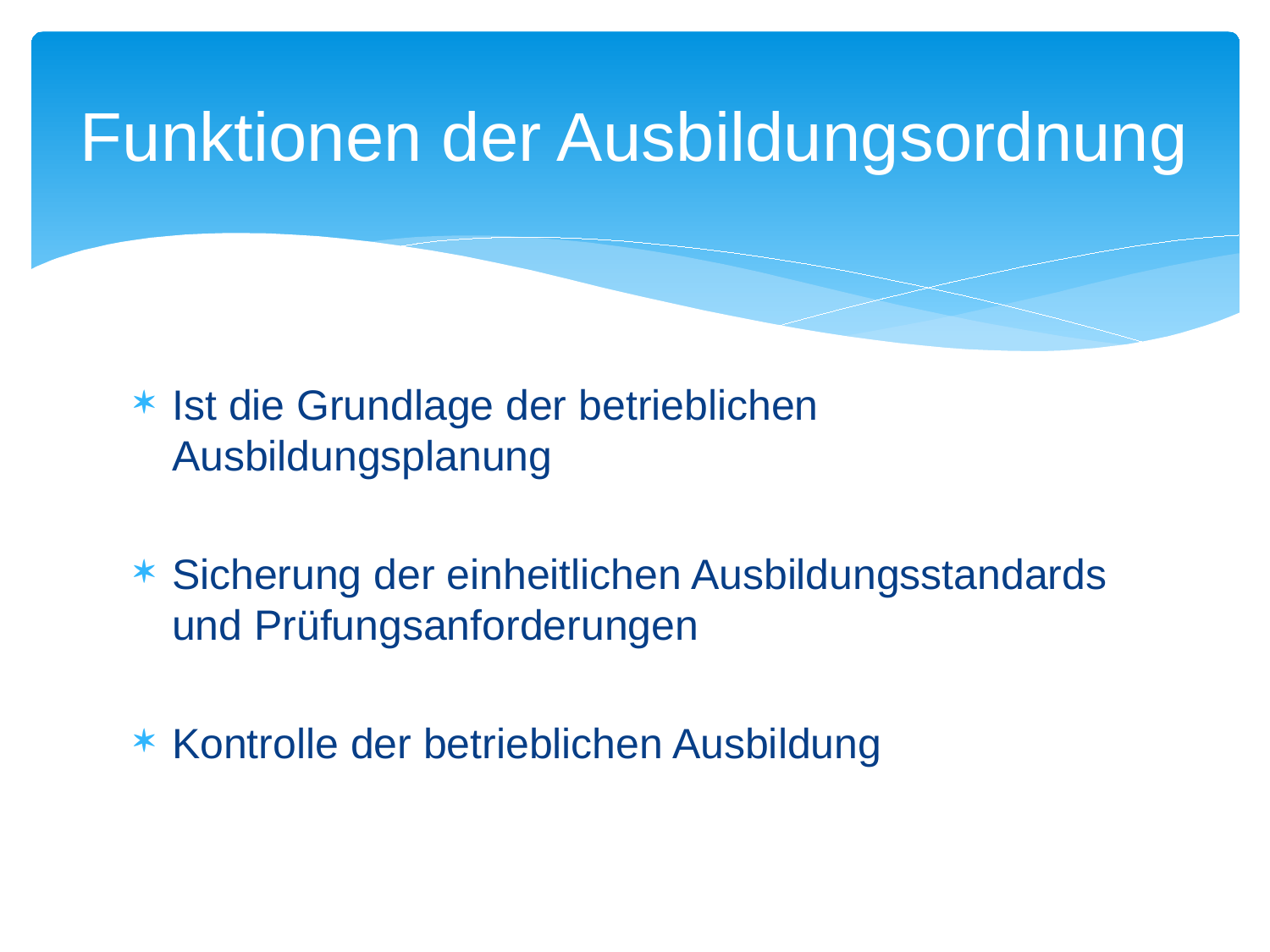

# Funktionen der Ausbildungsordnung
Ist die Grundlage der betrieblichen Ausbildungsplanung

Sicherung der einheitlichen Ausbildungsstandards und Prüfungsanforderungen

Kontrolle der betrieblichen Ausbildung